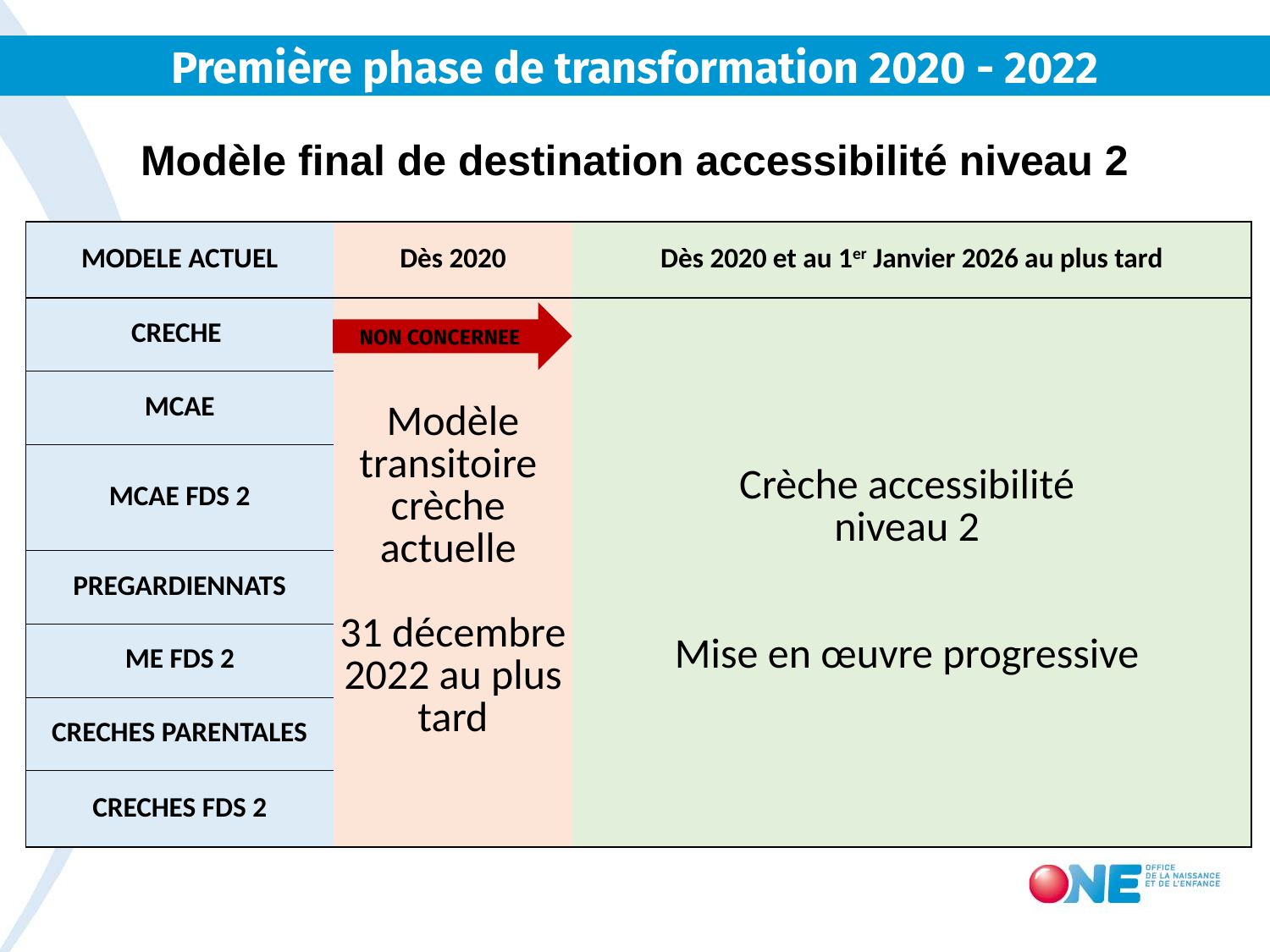

# Première phase de transformation 2020 - 2022
Modèle final de destination accessibilité niveau 2
| MODELE ACTUEL | Dès 2020 | Dès 2020 et au 1er Janvier 2026 au plus tard |
| --- | --- | --- |
| CRECHE | Modèle transitoire crèche actuelle 31 décembre 2022 au plus tard | Crèche accessibilité niveau 2 Mise en œuvre progressive |
| MCAE |  |  |
| MCAE FDS 2 |  |  |
| PREGARDIENNATS |  |  |
| ME FDS 2 |  |  |
| CRECHES PARENTALES |  |  |
| CRECHES FDS 2 |  |  |

   NON CONCERNEE